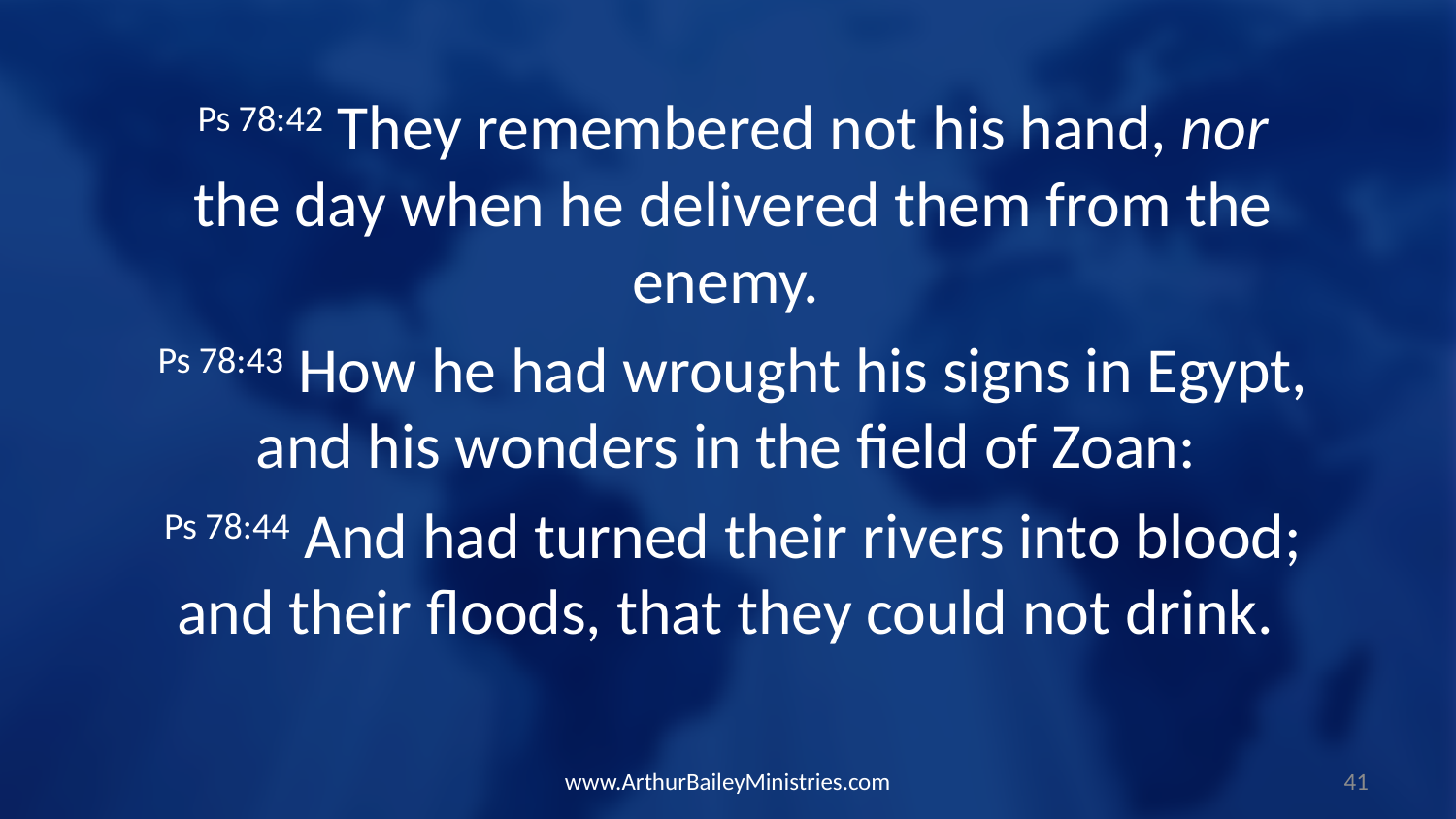

Ps 78:42 They remembered not his hand, nor the day when he delivered them from the enemy.
Ps 78:43 How he had wrought his signs in Egypt, and his wonders in the field of Zoan:
Ps 78:44 And had turned their rivers into blood; and their floods, that they could not drink.
www.ArthurBaileyMinistries.com
41